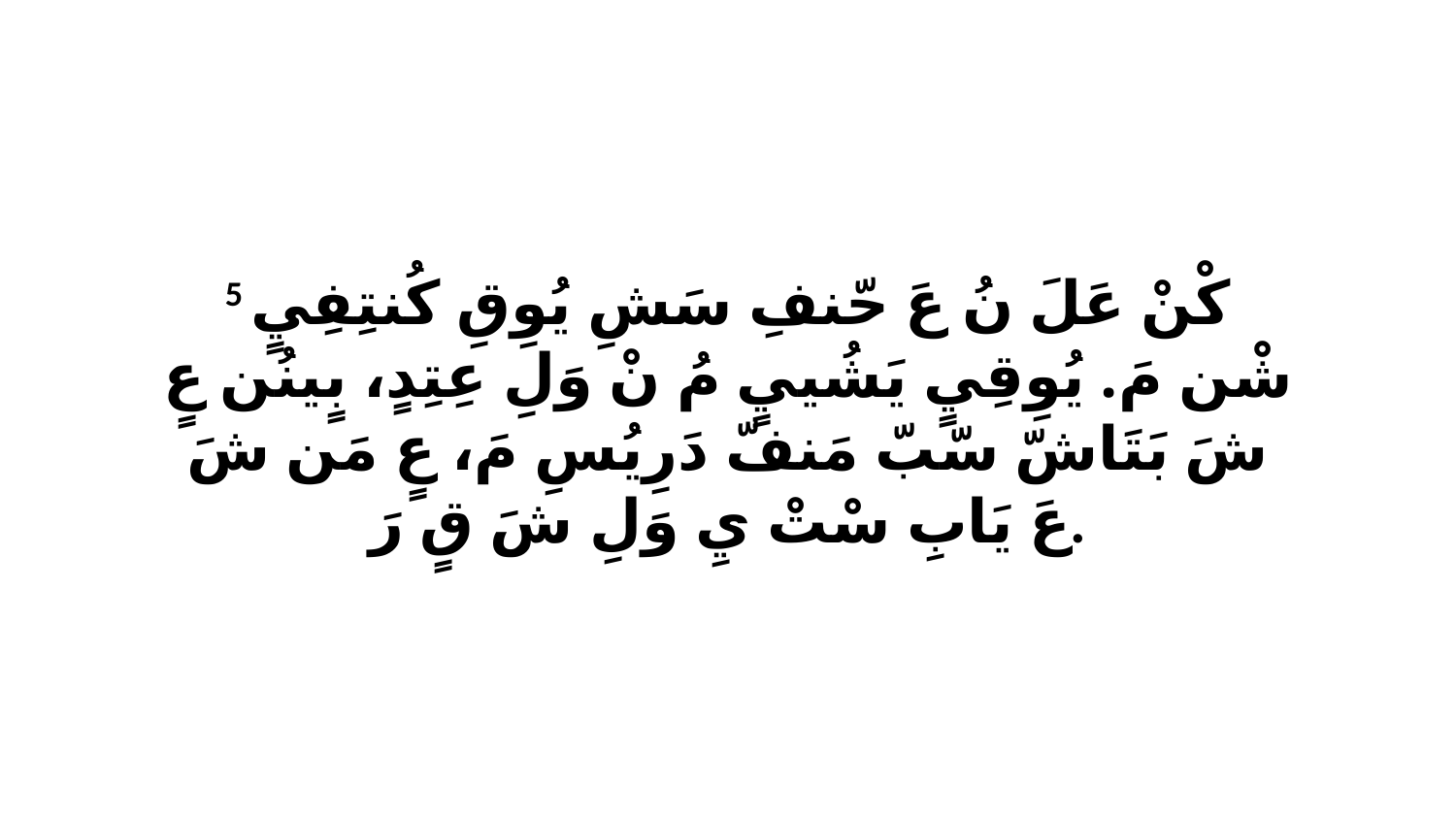

5 كْنْ عَلَ نُ عَ حّنفِ سَشِ يُوِقِ كُنتِفِيٍ شْن مَ. يُوِقِيٍ يَشُييٍ مُ نْ وَلِ عِتِدٍ، بٍينُن عٍ شَ بَتَاشّ سّبّ مَنفّ دَرِيُسِ مَ، عٍ مَن شَ عَ يَابِ سْتْ يِ وَلِ شَ قٍ رَ.